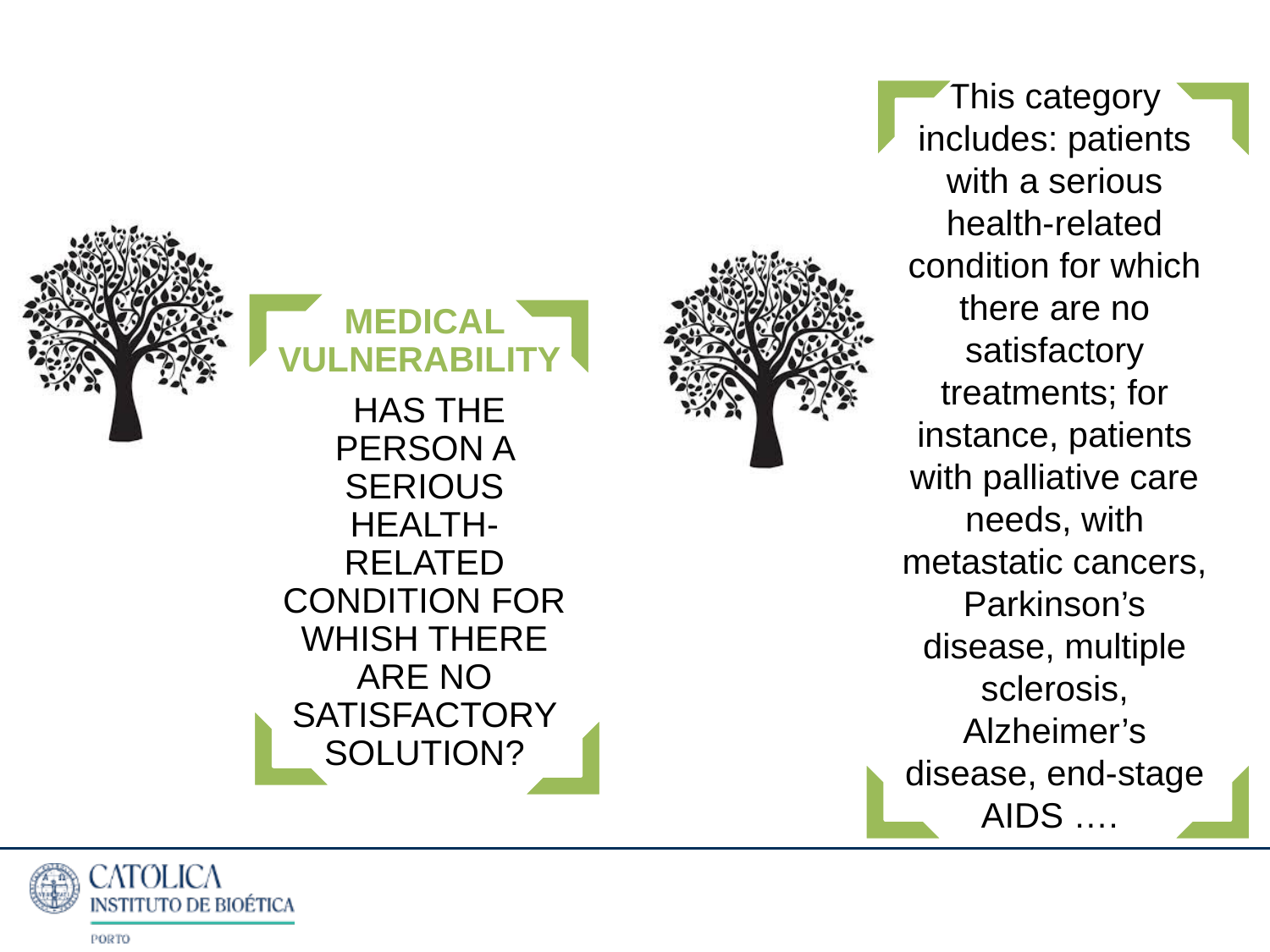

MEDICAL VULNERABILITY
 HAS THE PERSON A SERIOUS HEALTH-RELATED CONDITION FOR WHISH THERE ARE NO SATISFACTORY SOLUTION?
This category includes: patients with a serious health-related condition for which there are no satisfactory treatments; for instance, patients with palliative care needs, with metastatic cancers, Parkinson’s disease, multiple sclerosis, Alzheimer’s disease, end-stage AIDS ….